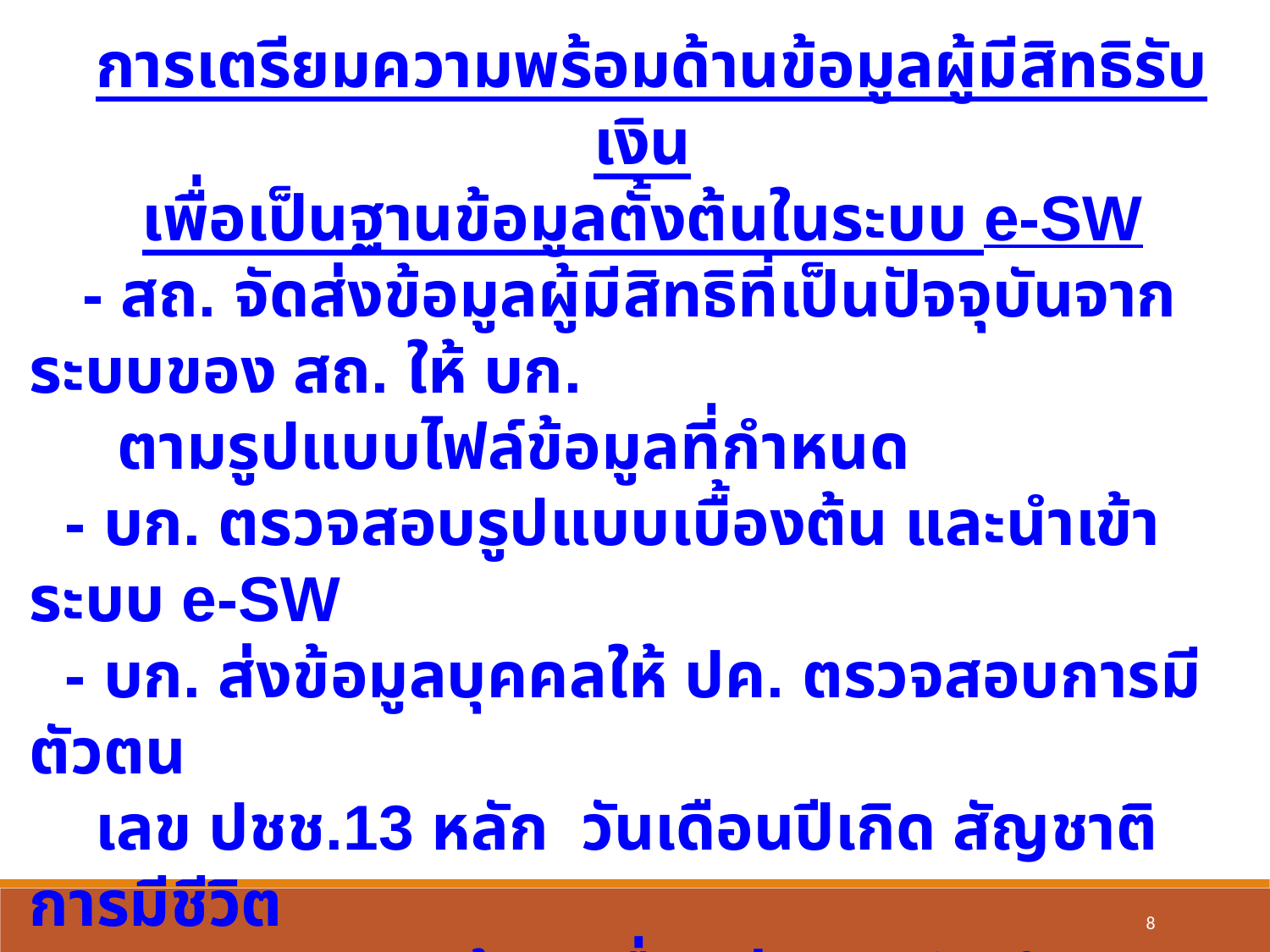

การเตรียมความพร้อมด้านข้อมูลผู้มีสิทธิรับเงิน
เพื่อเป็นฐานข้อมูลตั้งต้นในระบบ e-SW
   - สถ. จัดส่งข้อมูลผู้มีสิทธิที่เป็นปัจจุบันจากระบบของ สถ. ให้ บก.
     ตามรูปแบบไฟล์ข้อมูลที่กำหนด
  - บก. ตรวจสอบรูปแบบเบื้องต้น และนำเข้าระบบ e-SW
  - บก. ส่งข้อมูลบุคคลให้ ปค. ตรวจสอบการมีตัวตน
    เลข ปชช.13 หลัก  วันเดือนปีเกิด สัญชาติ การมีชีวิต
 - บก. ตรวจสอบข้อมูลอื่น เช่น การรับบำนาญของส่วนราชการ /
   ท้องถิ่น  การรถไฟฯ การท่าเรือฯ  ธ.ออมสิน
 - บก. ส่งข้อมูลบัญชีให้ธนาคารตรวจสอบความถูกต้อง

8